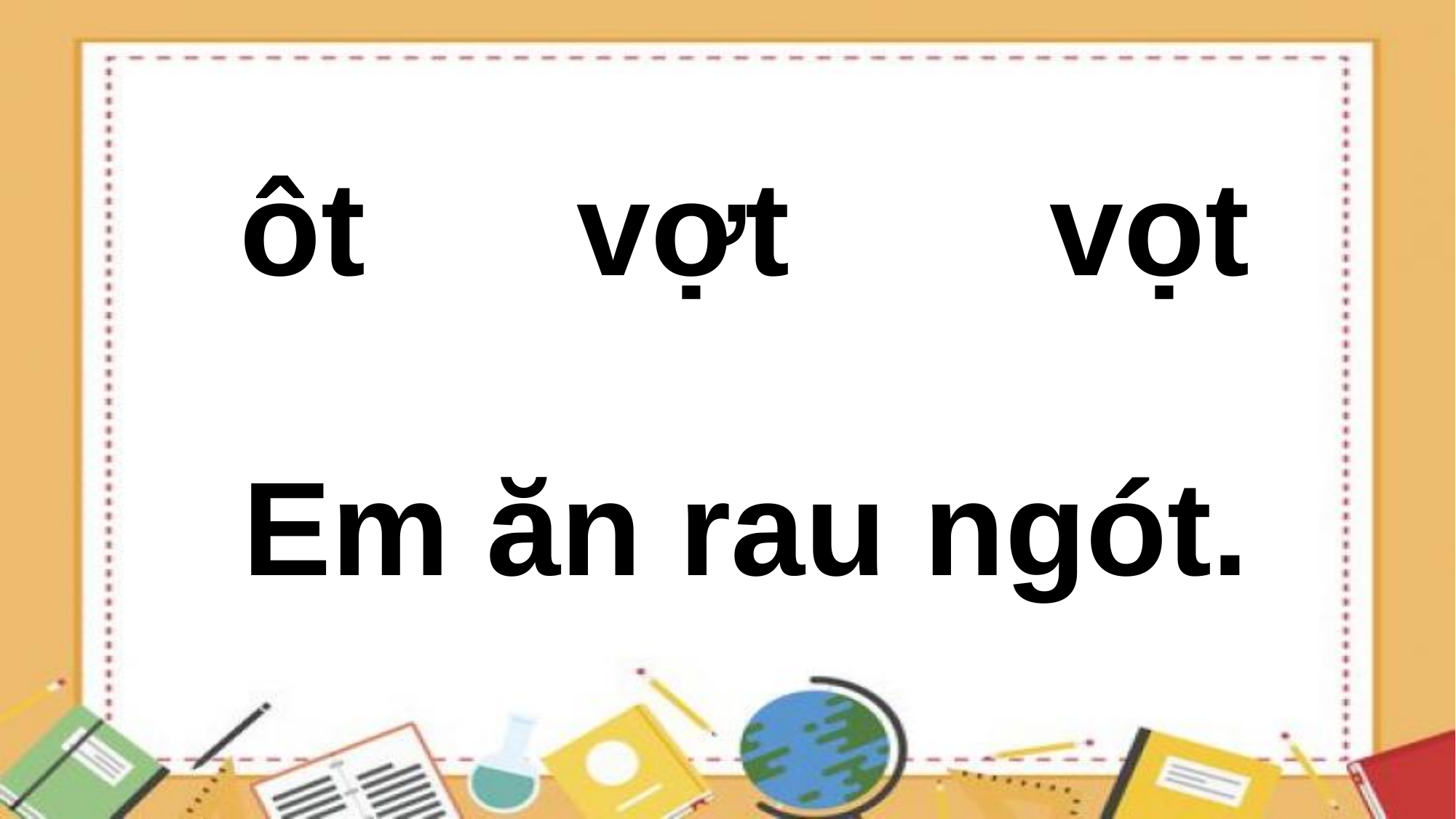

ôt
vợt
vọt
Em ăn rau ngót.